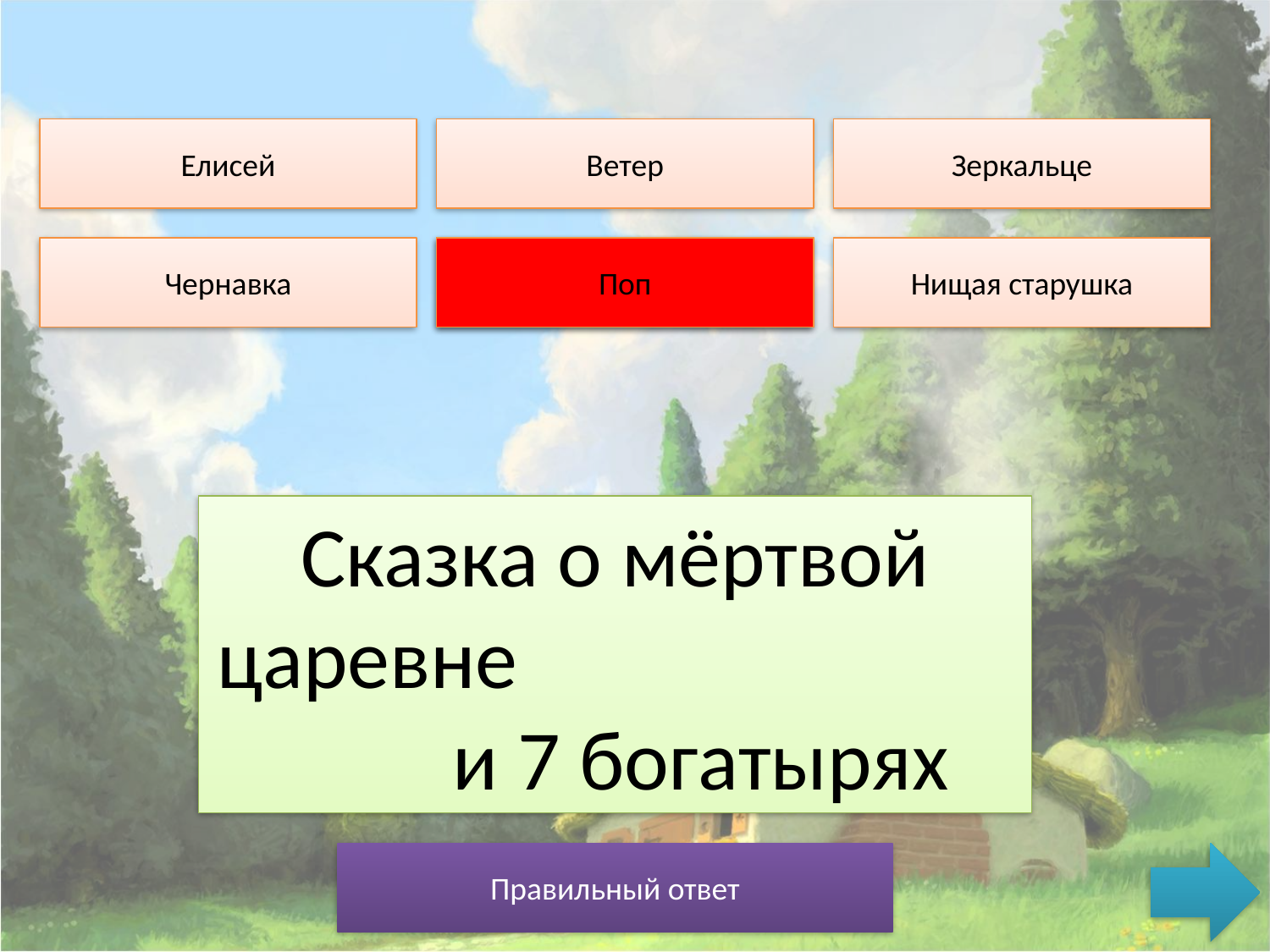

Елисей
Ветер
Зеркальце
Чернавка
Поп
Поп
Нищая старушка
Сказка о мёртвой царевне                                    и 7 богатырях
Правильный ответ